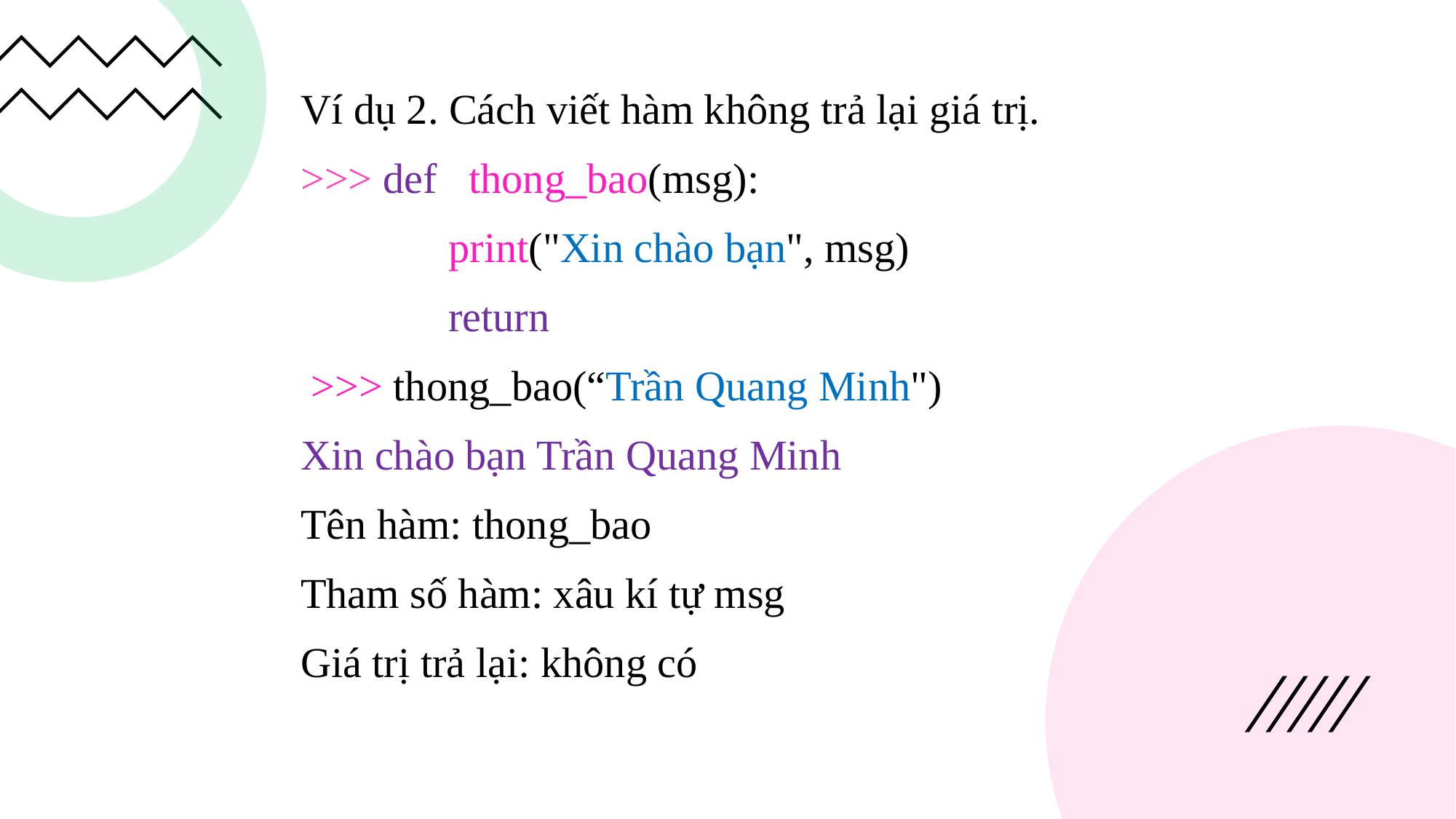

Ví dụ 2. Cách viết hàm không trả lại giá trị.
>>> def   thong_bao(msg):
              print("Xin chào bạn", msg)
              return
 >>> thong_bao(“Trần Quang Minh")
Xin chào bạn Trần Quang Minh
Tên hàm: thong_bao
Tham số hàm: xâu kí tự msg
Giá trị trả lại: không có